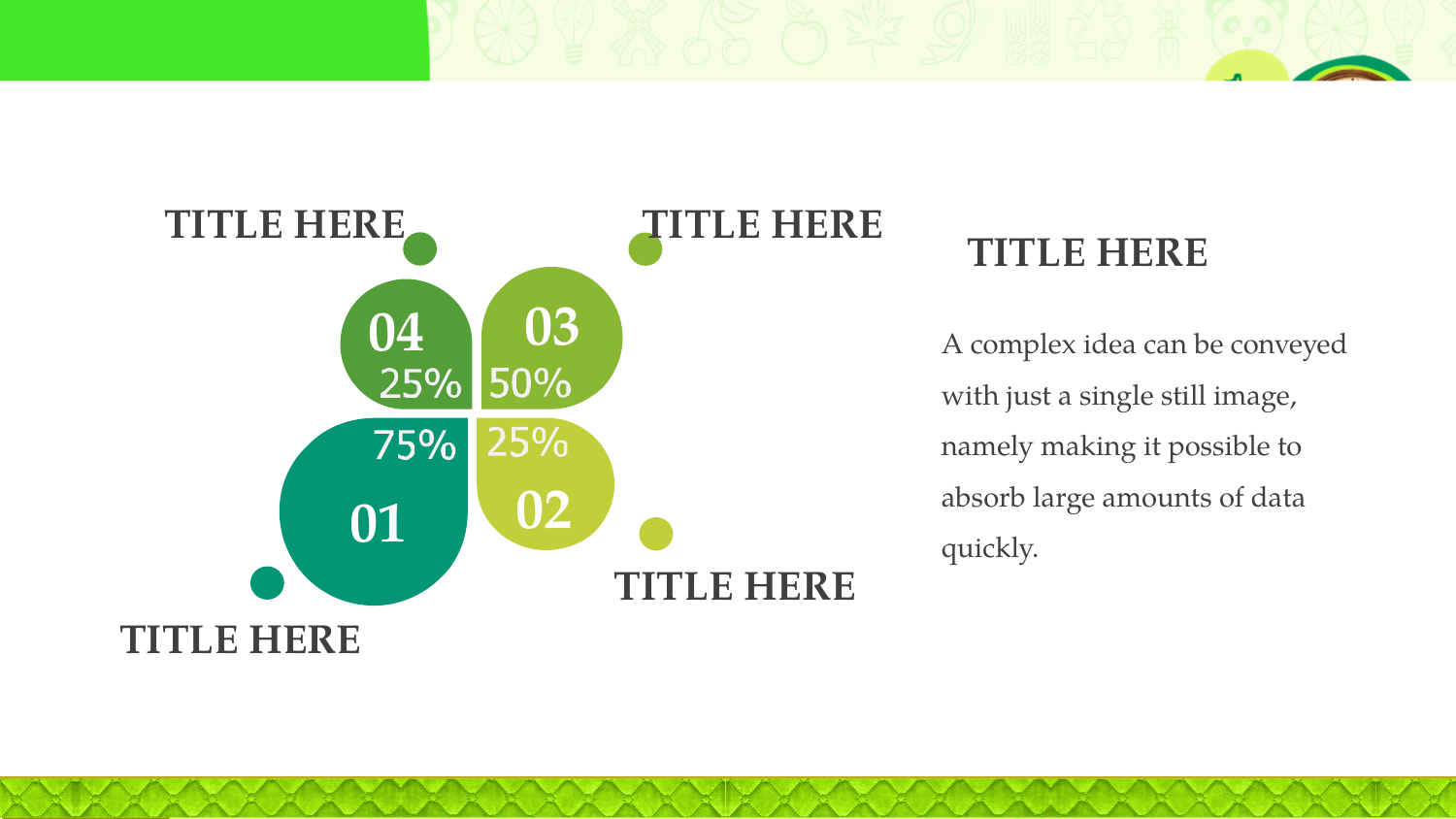

#
TITLE HERE
TITLE HERE
TITLE HERE

03

04

A complex idea can be conveyed with just a single still image, namely making it possible to absorb large amounts of data quickly.

01

02

TITLE HERE

TITLE HERE